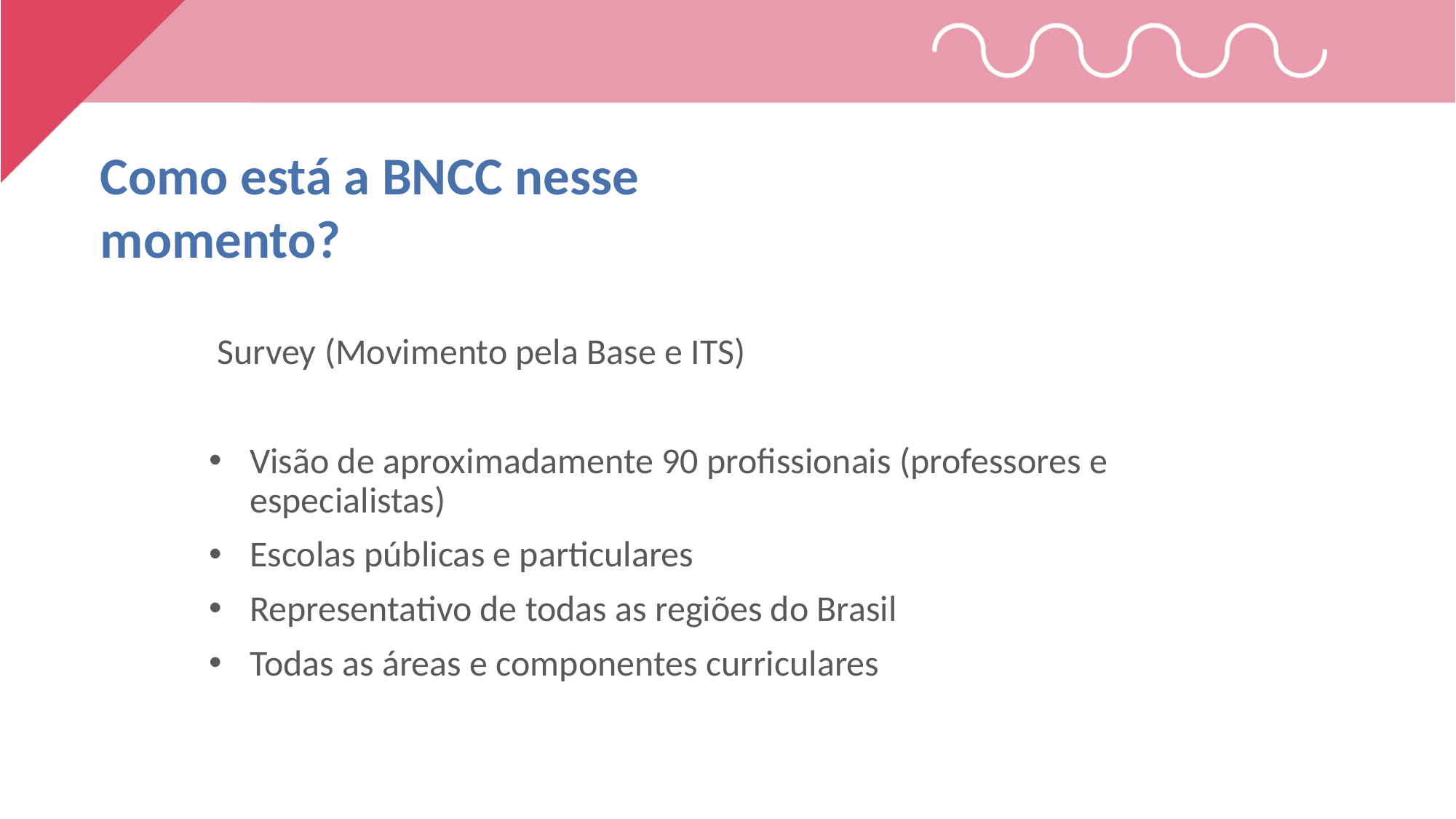

Como está a BNCC nesse momento?

 Survey (Movimento pela Base e ITS)

Visão de aproximadamente 90 profissionais (professores e especialistas)
Escolas públicas e particulares
Representativo de todas as regiões do Brasil
Todas as áreas e componentes curriculares